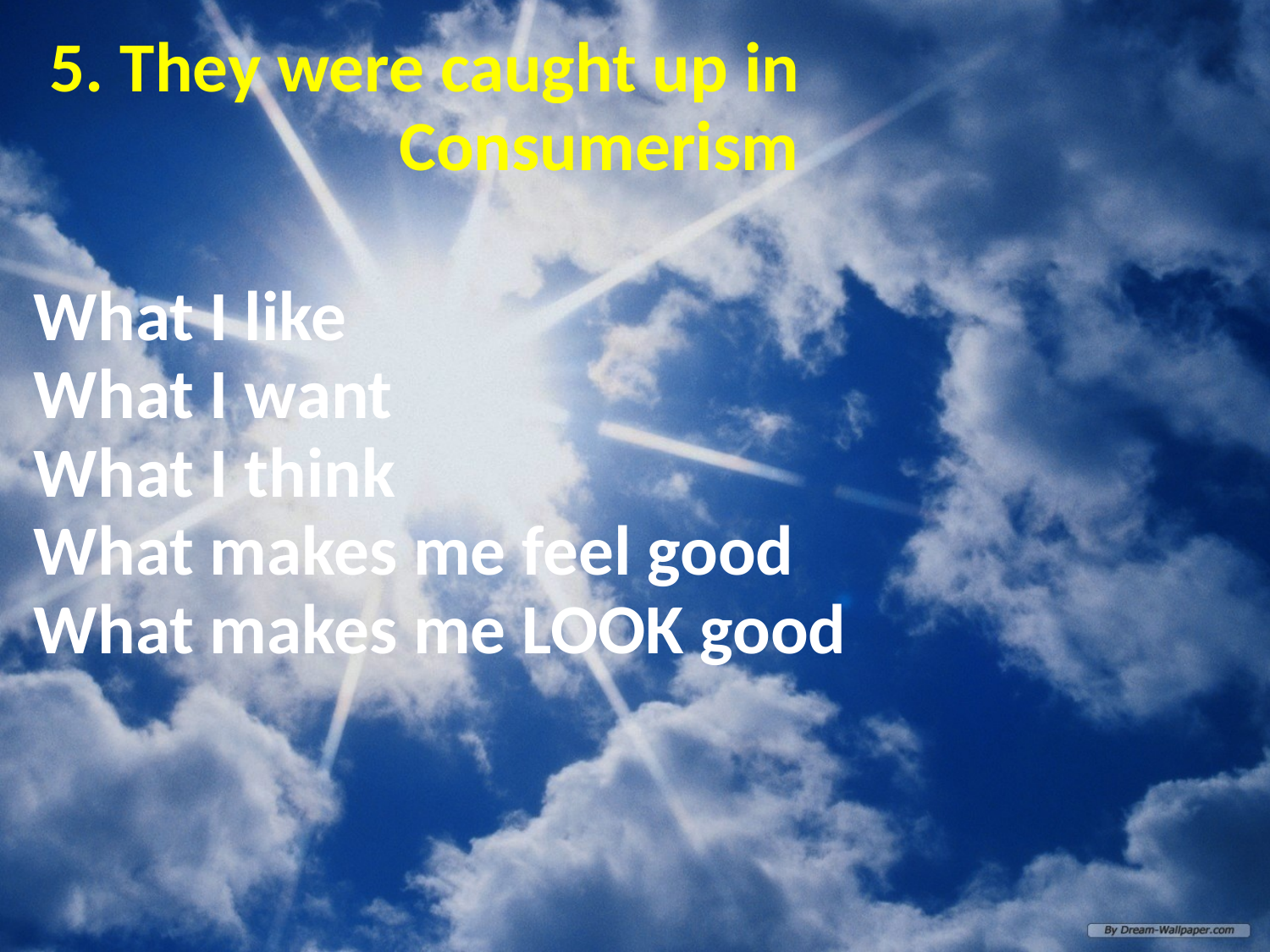

5. They were caught up in
                       Consumerism

What I like
What I want
What I think
What makes me feel good
What makes me LOOK good